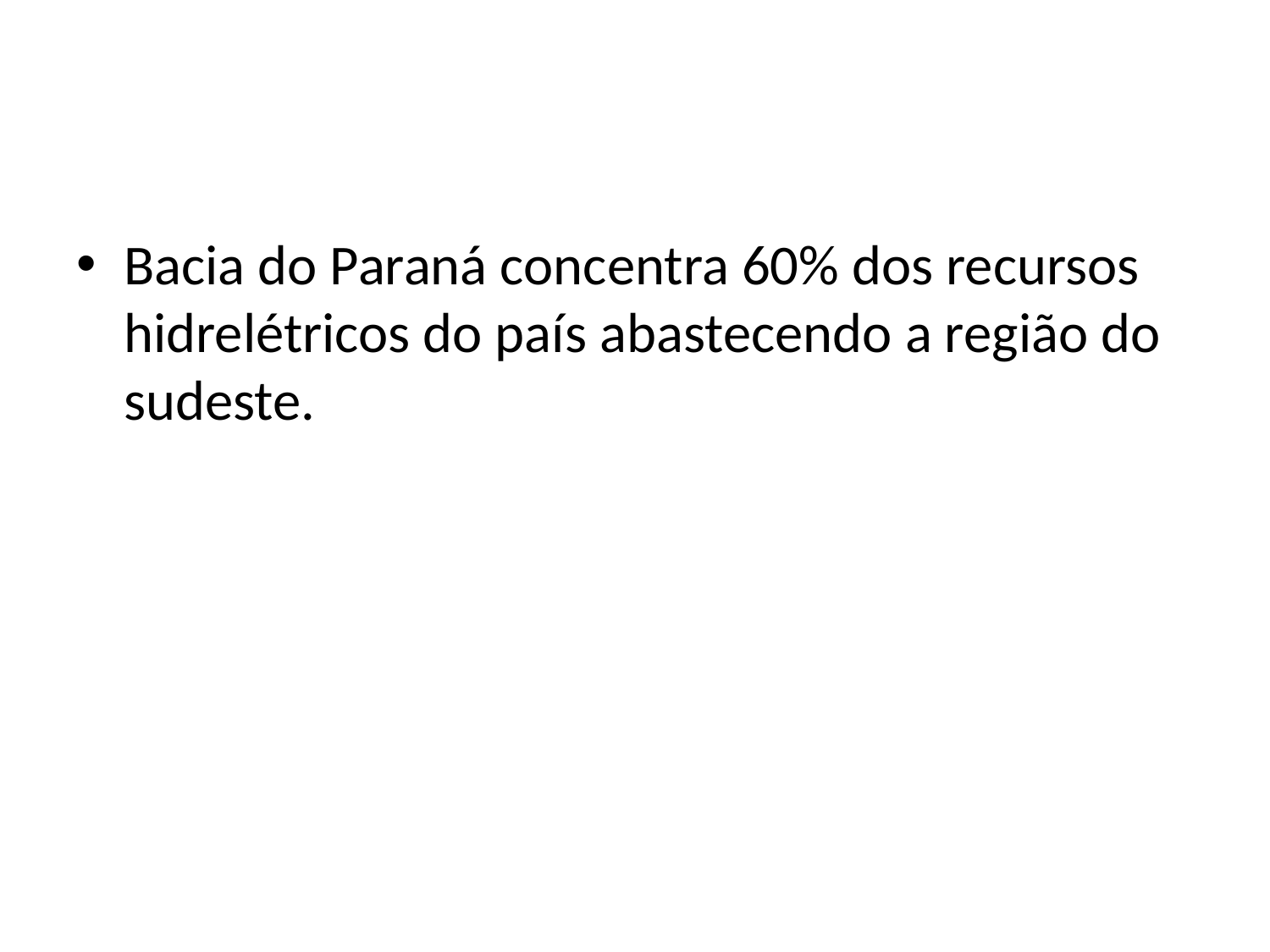

#
Bacia do Paraná concentra 60% dos recursos hidrelétricos do país abastecendo a região do sudeste.